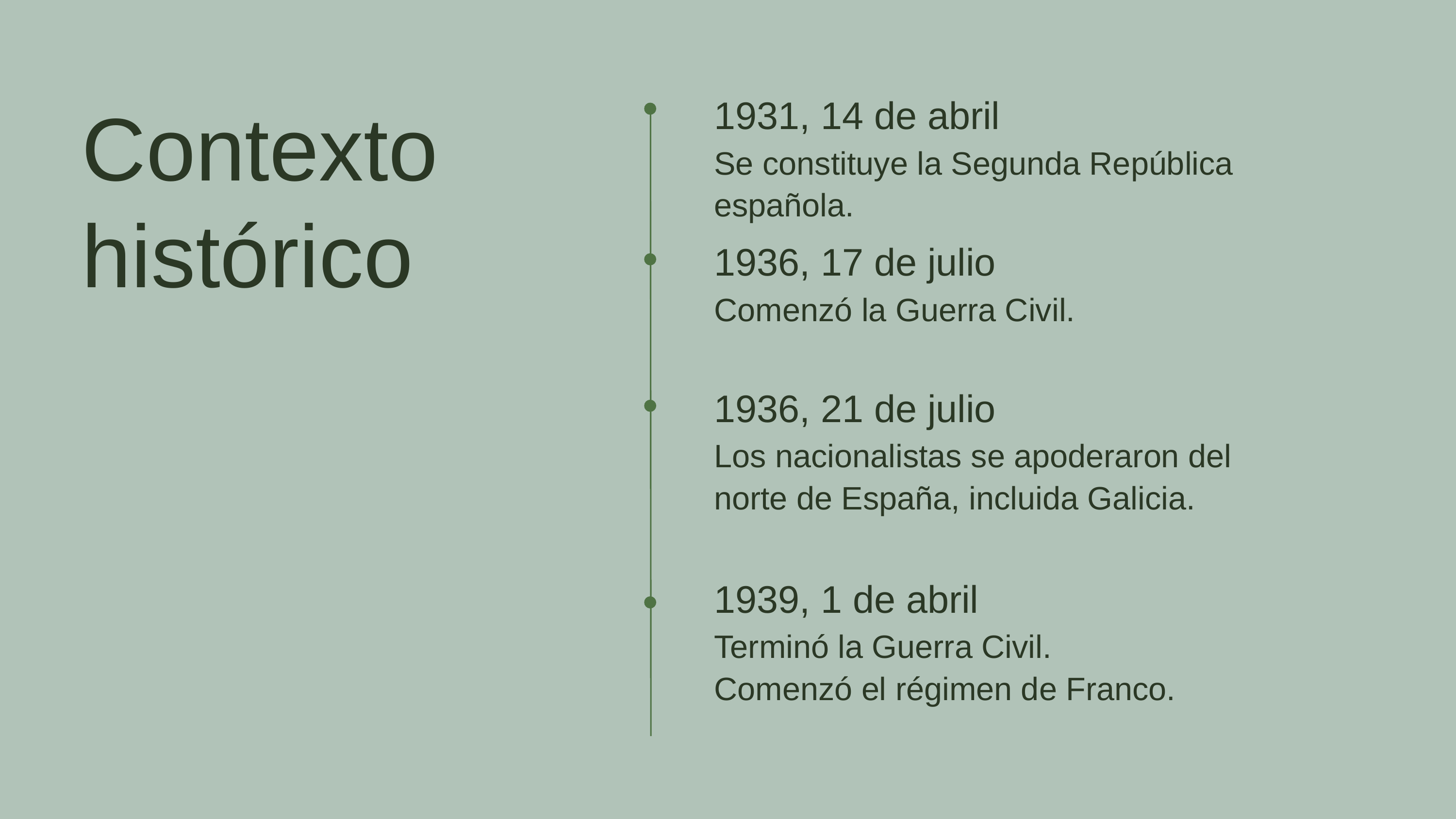

1931, 14 de abril
Contexto histórico

Se constituye la Segunda República española.
1936, 17 de julio

Comenzó la Guerra Civil.
1936, 21 de julio

Los nacionalistas se apoderaron del norte de España, incluida Galicia.
1939, 1 de abril

Terminó la Guerra Civil.
Comenzó el régimen de Franco.